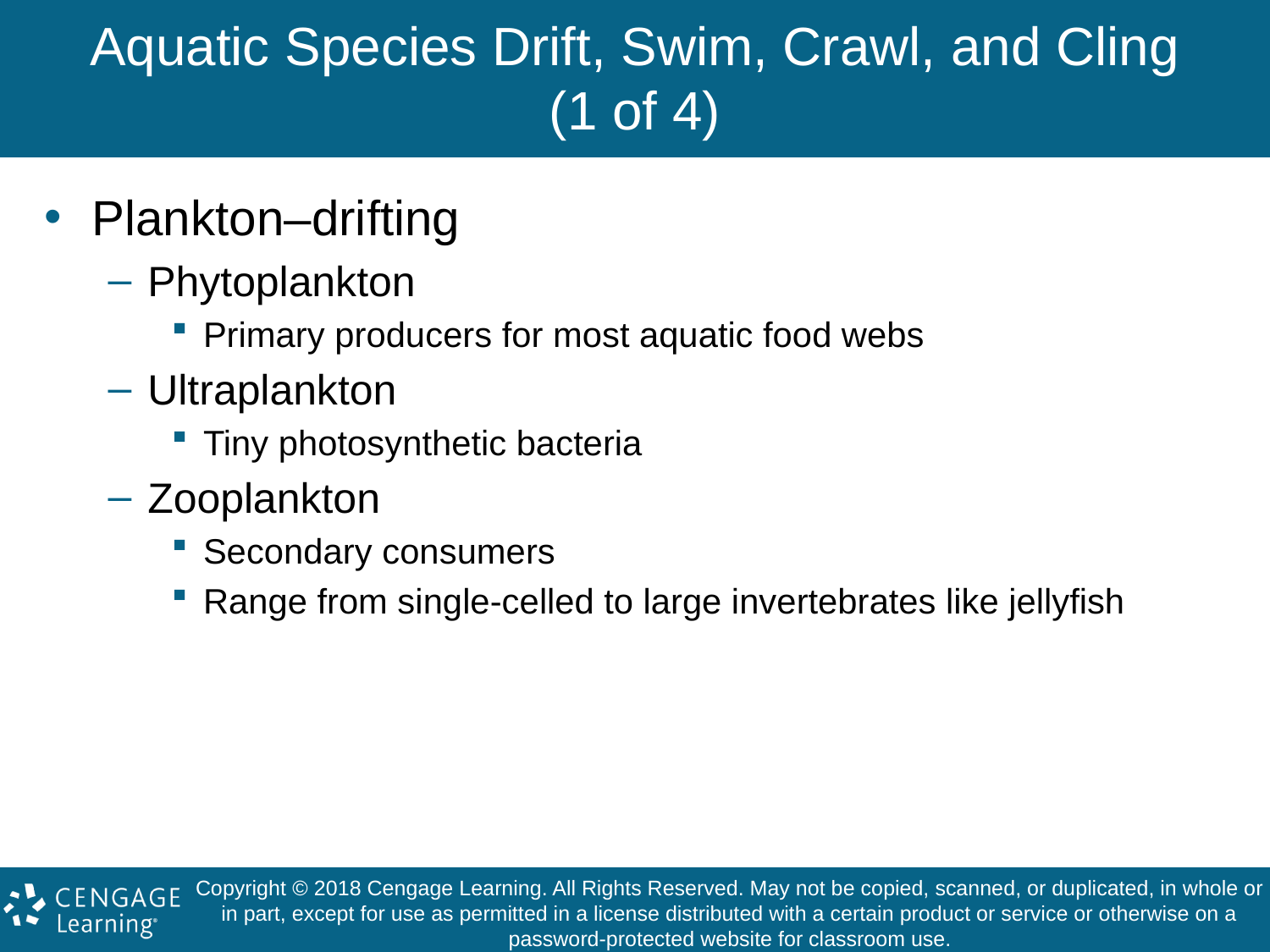

# Aquatic Species Drift, Swim, Crawl, and Cling (1 of 4)
Plankton–drifting
Phytoplankton
Primary producers for most aquatic food webs
Ultraplankton
Tiny photosynthetic bacteria
Zooplankton
Secondary consumers
Range from single-celled to large invertebrates like jellyfish